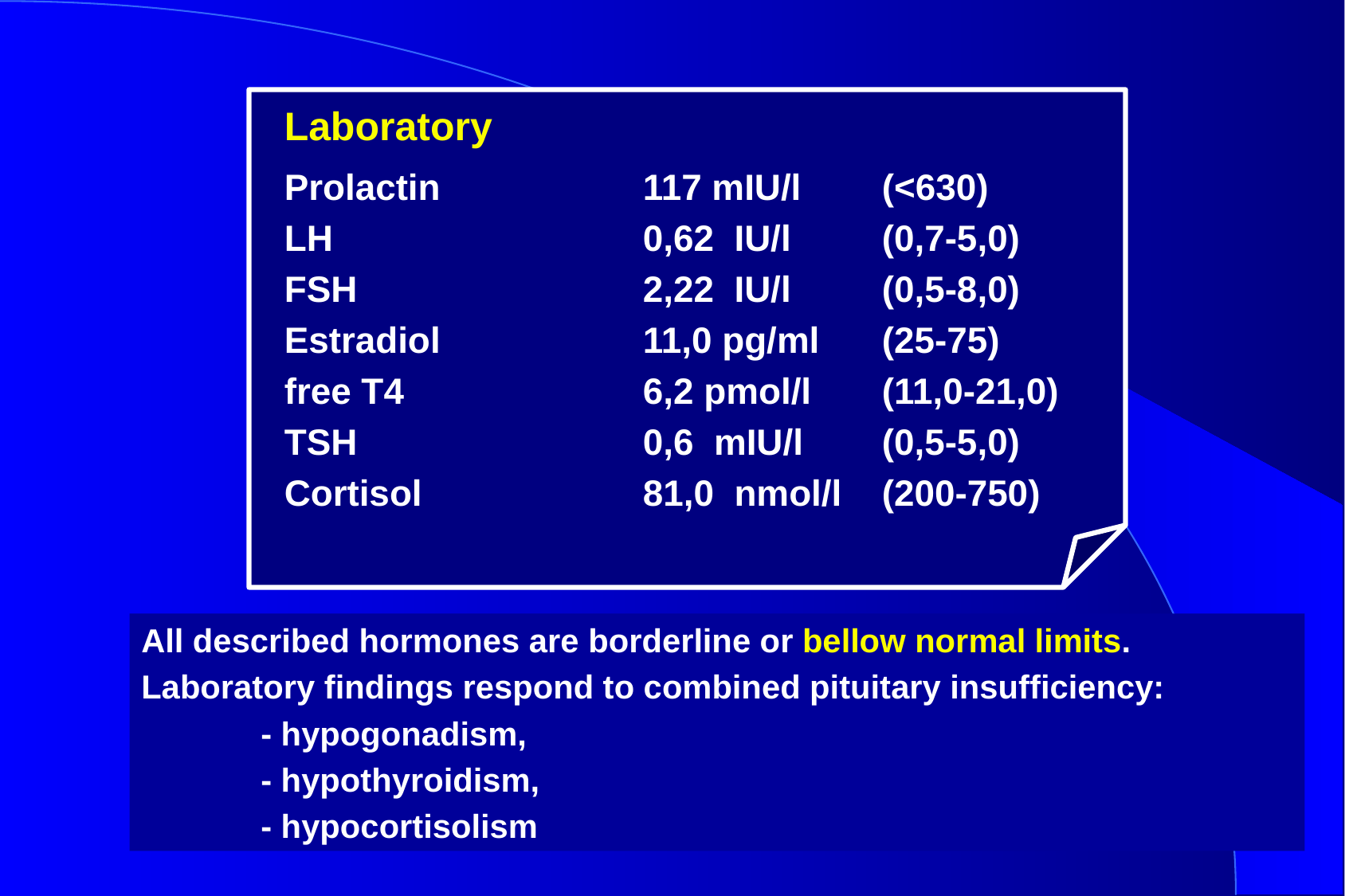

Laboratory
Prolactin		117 mIU/l	(<630)
LH			0,62  IU/l	(0,7-5,0)
FSH			2,22  IU/l	(0,5-8,0)
Estradiol		11,0 pg/ml	(25-75)
free T4		6,2 pmol/l	(11,0-21,0)
TSH			0,6  mIU/l	(0,5-5,0)
Cortisol		81,0  nmol/l	(200-750)
All described hormones are borderline or bellow normal limits.
Laboratory findings respond to combined pituitary insufficiency:
	- hypogonadism,
	- hypothyroidism,
	- hypocortisolism